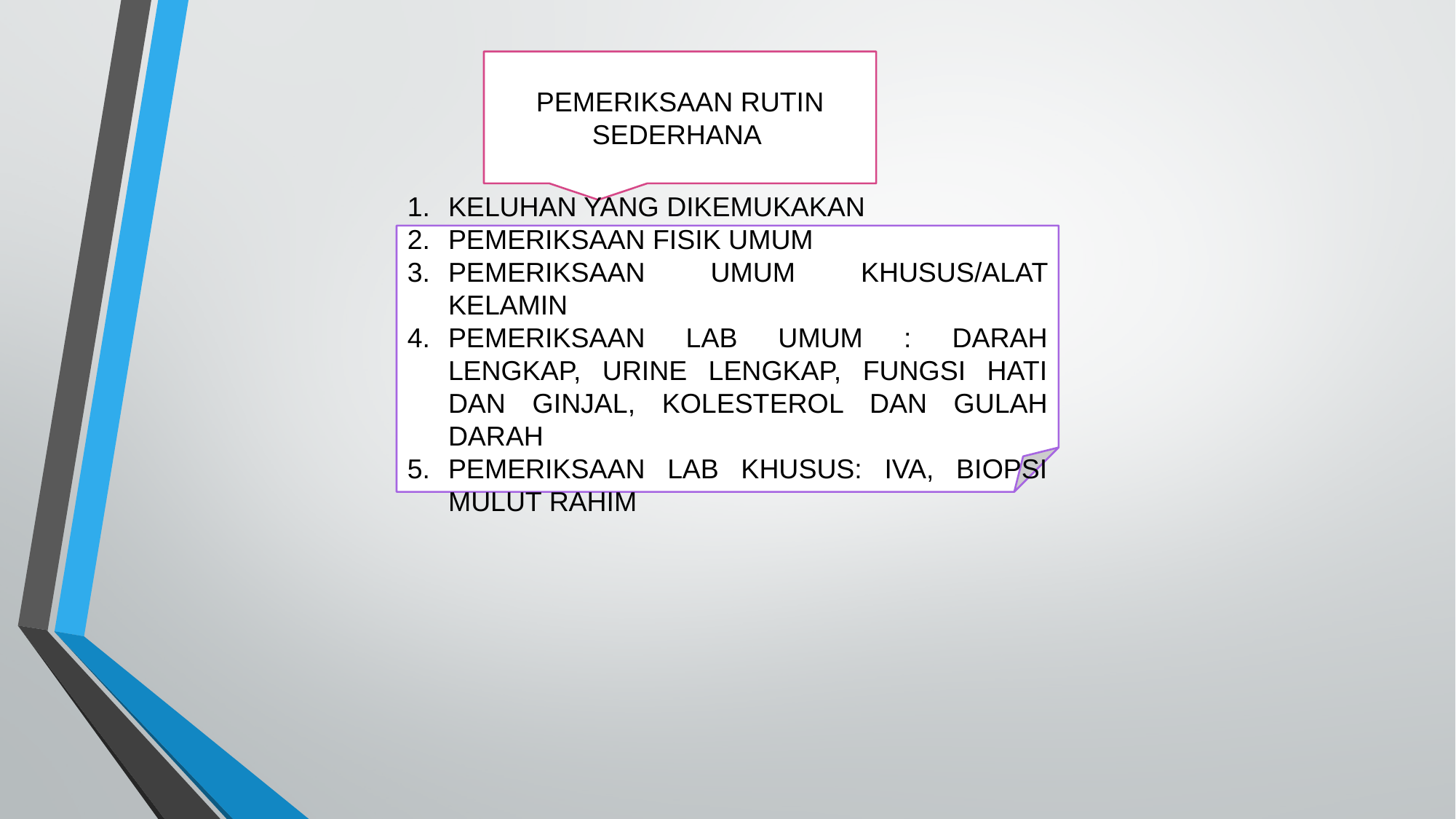

PEMERIKSAAN RUTIN SEDERHANA

KELUHAN YANG DIKEMUKAKAN
PEMERIKSAAN FISIK UMUM
PEMERIKSAAN UMUM KHUSUS/ALAT KELAMIN
PEMERIKSAAN LAB UMUM : DARAH LENGKAP, URINE LENGKAP, FUNGSI HATI DAN GINJAL, KOLESTEROL DAN GULAH DARAH
PEMERIKSAAN LAB KHUSUS: IVA, BIOPSI MULUT RAHIM